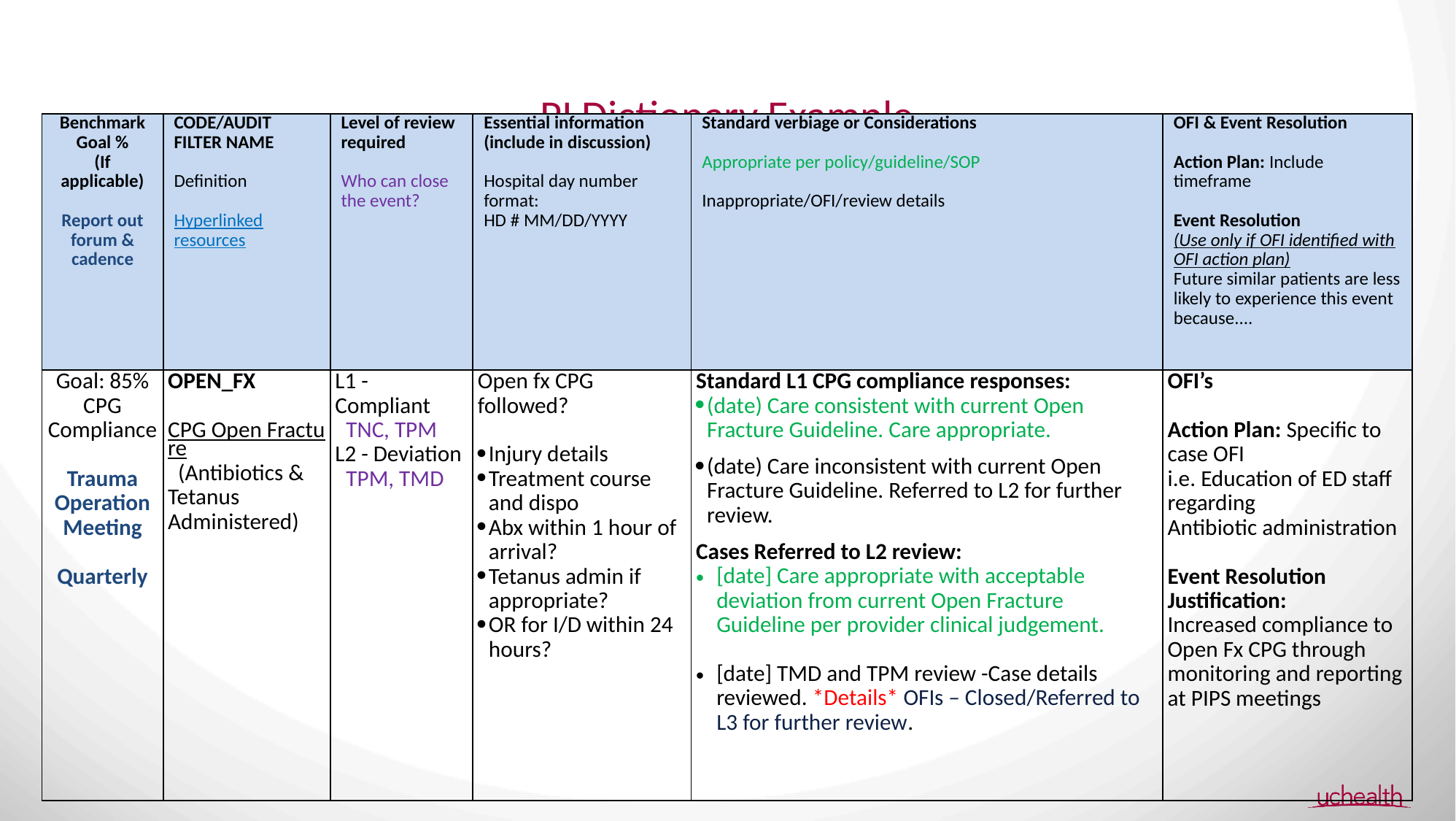

# PI Dictionary Example
| Benchmark Goal % (If applicable)   Report out forum & cadence | CODE/AUDIT FILTER NAME   Definition   Hyperlinked resources | Level of review required   Who can close the event? | Essential information (include in discussion)   Hospital day number format: HD # MM/DD/YYYY | Standard verbiage or Considerations   Appropriate per policy/guideline/SOP   Inappropriate/OFI/review details | OFI & Event Resolution   Action Plan: Include timeframe   Event Resolution (Use only if OFI identified with OFI action plan) Future similar patients are less likely to experience this event because.... |
| --- | --- | --- | --- | --- | --- |
| Goal: 85% CPG Compliance Trauma Operation Meeting Quarterly | OPEN\_FX CPG Open Fracture  (Antibiotics & Tetanus Administered) | L1 - Compliant TNC, TPM L2 - Deviation TPM, TMD | Open fx CPG followed? Injury details Treatment course and dispo Abx within 1 hour of arrival? Tetanus admin if appropriate? OR for I/D within 24 hours? | Standard L1 CPG compliance responses: (date) Care consistent with current Open Fracture Guideline. Care appropriate. (date) Care inconsistent with current Open Fracture Guideline. Referred to L2 for further review. Cases Referred to L2 review: [date] Care appropriate with acceptable deviation from current Open Fracture Guideline per provider clinical judgement. [date] TMD and TPM review -Case details reviewed. \*Details\* OFIs – Closed/Referred to L3 for further review. | OFI’s Action Plan: Specific to case OFI i.e. Education of ED staff regarding Antibiotic administration Event Resolution Justification: Increased compliance to Open Fx CPG through monitoring and reporting at PIPS meetings |